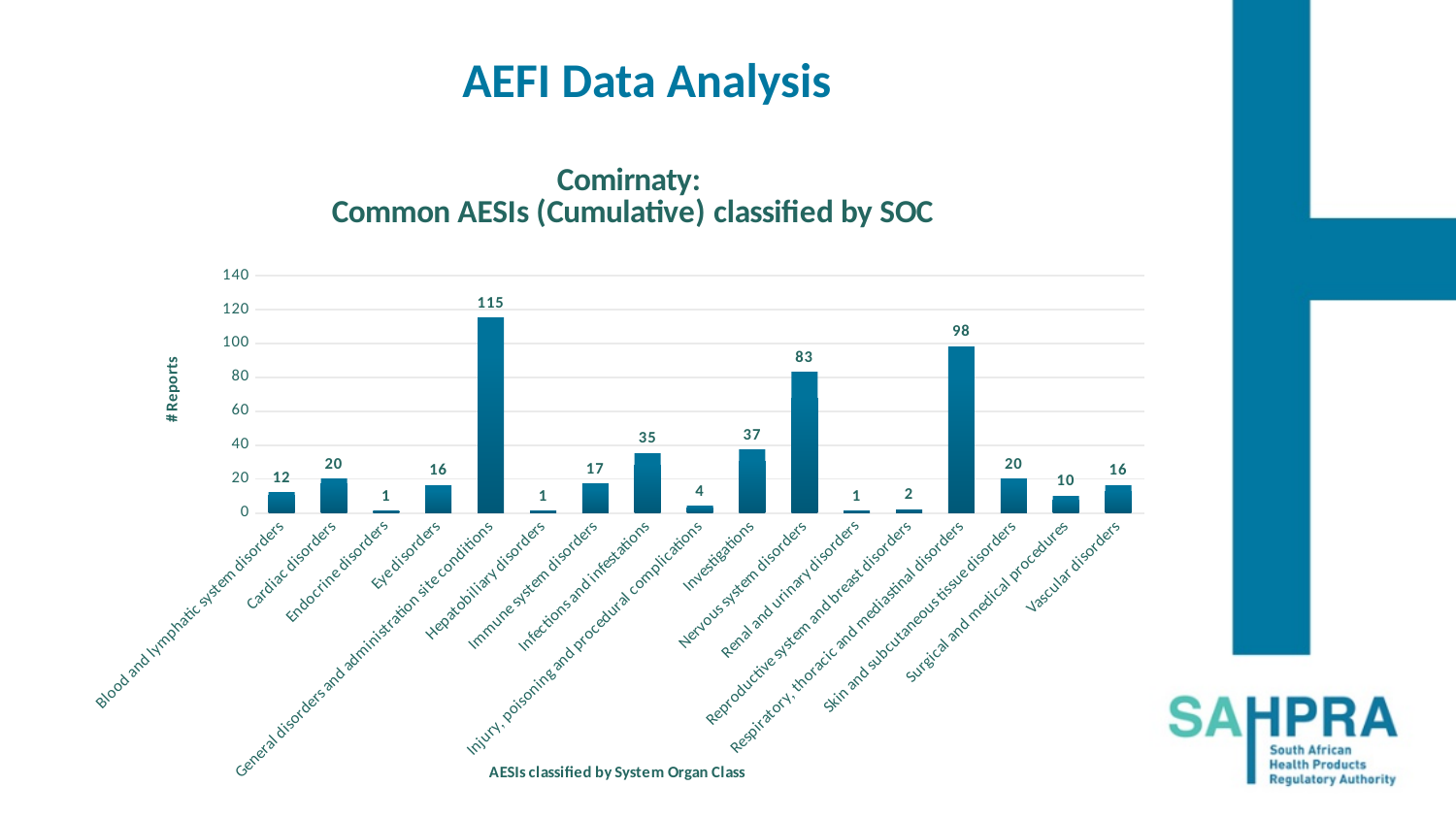

# AEFI Data Analysis

### Chart: Comirnaty:
Common AESIs (Cumulative) classified by SOC

| Category | Total |
|---|---|
| Blood and lymphatic system disorders | 12.0 |
| Cardiac disorders | 20.0 |
| Endocrine disorders | 1.0 |
| Eye disorders | 16.0 |
| General disorders and administration site conditions | 115.0 |
| Hepatobiliary disorders | 1.0 |
| Immune system disorders | 17.0 |
| Infections and infestations | 35.0 |
| Injury, poisoning and procedural complications | 4.0 |
| Investigations | 37.0 |
| Nervous system disorders | 83.0 |
| Renal and urinary disorders | 1.0 |
| Reproductive system and breast disorders | 2.0 |
| Respiratory, thoracic and mediastinal disorders | 98.0 |
| Skin and subcutaneous tissue disorders | 20.0 |
| Surgical and medical procedures | 10.0 |
| Vascular disorders | 16.0 |